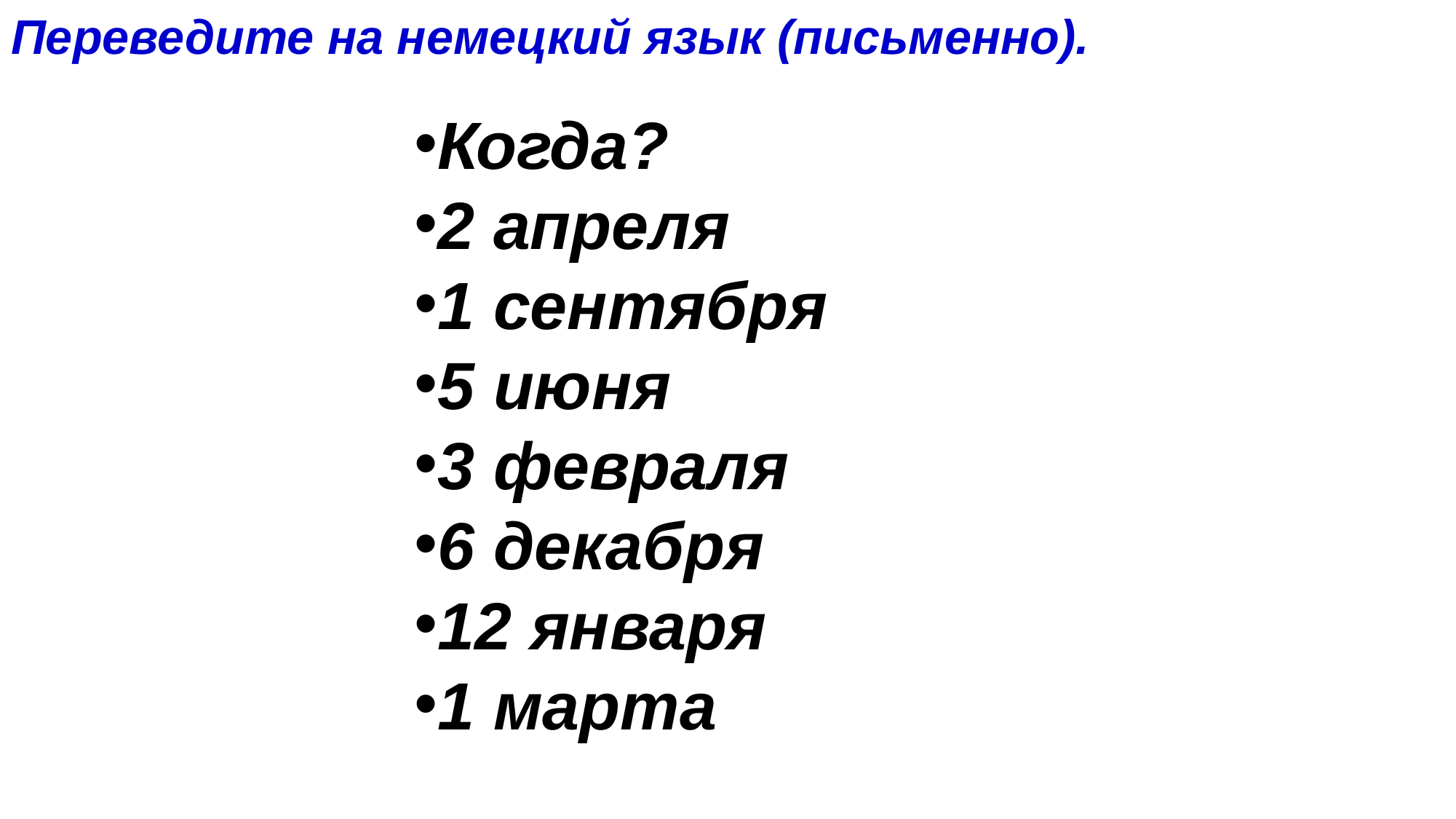

Переведите на немецкий язык (письменно).
Когда?
2 апреля
1 сентября
5 июня
3 февраля
6 декабря
12 января
1 марта